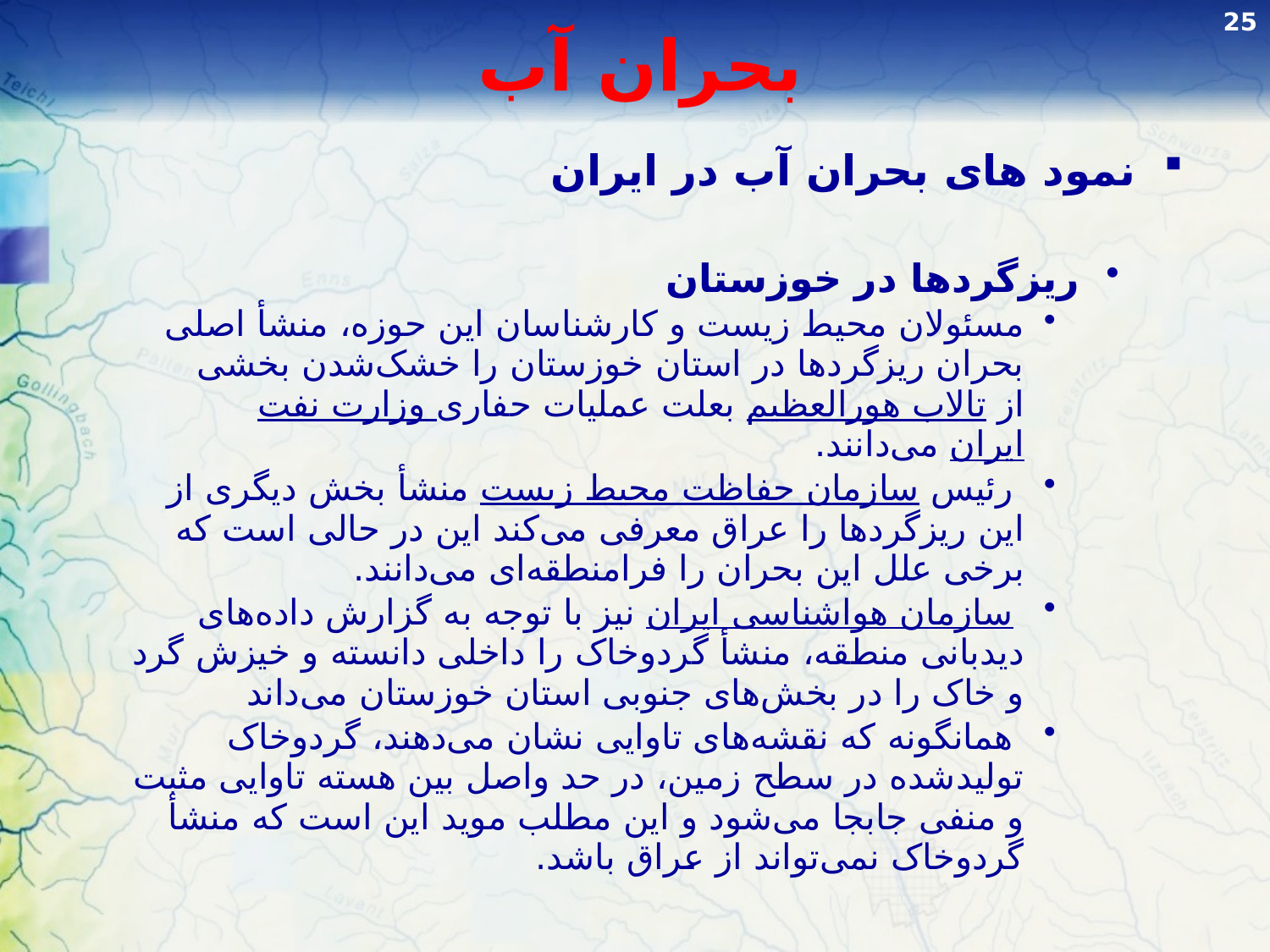

25
# بحران آب
نمود های بحران آب در ایران

ریزگردها در خوزستان
مسئولان محیط زیست و کارشناسان این حوزه، منشأ اصلی بحران ریزگردها در استان خوزستان را خشک‌شدن بخشی از تالاب هورالعظیم بعلت عملیات حفاری وزارت نفت ایران می‌دانند.
 رئیس سازمان حفاظت محیط زیست منشأ بخش دیگری از این ریزگردها را عراق معرفی می‌کند این در حالی است که برخی علل این بحران را فرامنطقه‌ای می‌دانند.
 سازمان هواشناسی ایران نیز با توجه به گزارش داده‌های دیدبانی منطقه، منشأ گردوخاک را داخلی دانسته و خیزش گرد و خاک را در بخش‌های جنوبی استان خوزستان می‌داند
 همانگونه که نقشه‌های تاوایی نشان می‌دهند، گردوخاک تولیدشده در سطح زمین، در حد واصل بین هسته تاوایی مثبت و منفی جابجا می‌شود و این مطلب موید این است که منشأ گردوخاک نمی‌تواند از عراق باشد.